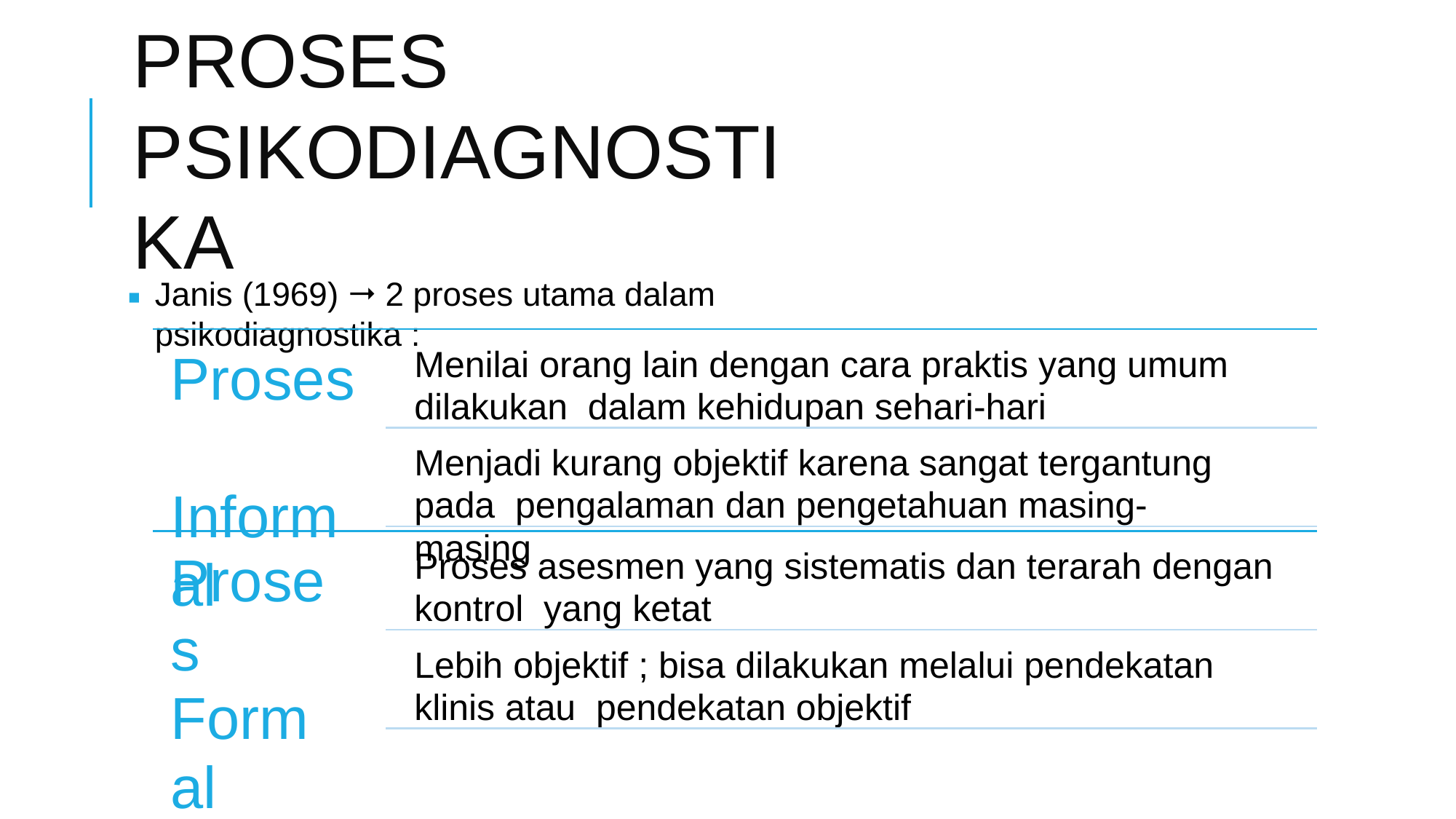

# PROSES PSIKODIAGNOSTIKA
Janis (1969) ⭢ 2 proses utama dalam psikodiagnostika :

Proses  Informal
Menilai orang lain dengan cara praktis yang umum dilakukan  dalam kehidupan sehari-hari

Menjadi kurang objektif karena sangat tergantung pada  pengalaman dan pengetahuan masing-masing

Proses  Formal
Proses asesmen yang sistematis dan terarah dengan kontrol  yang ketat

Lebih objektif ; bisa dilakukan melalui pendekatan klinis atau  pendekatan objektif